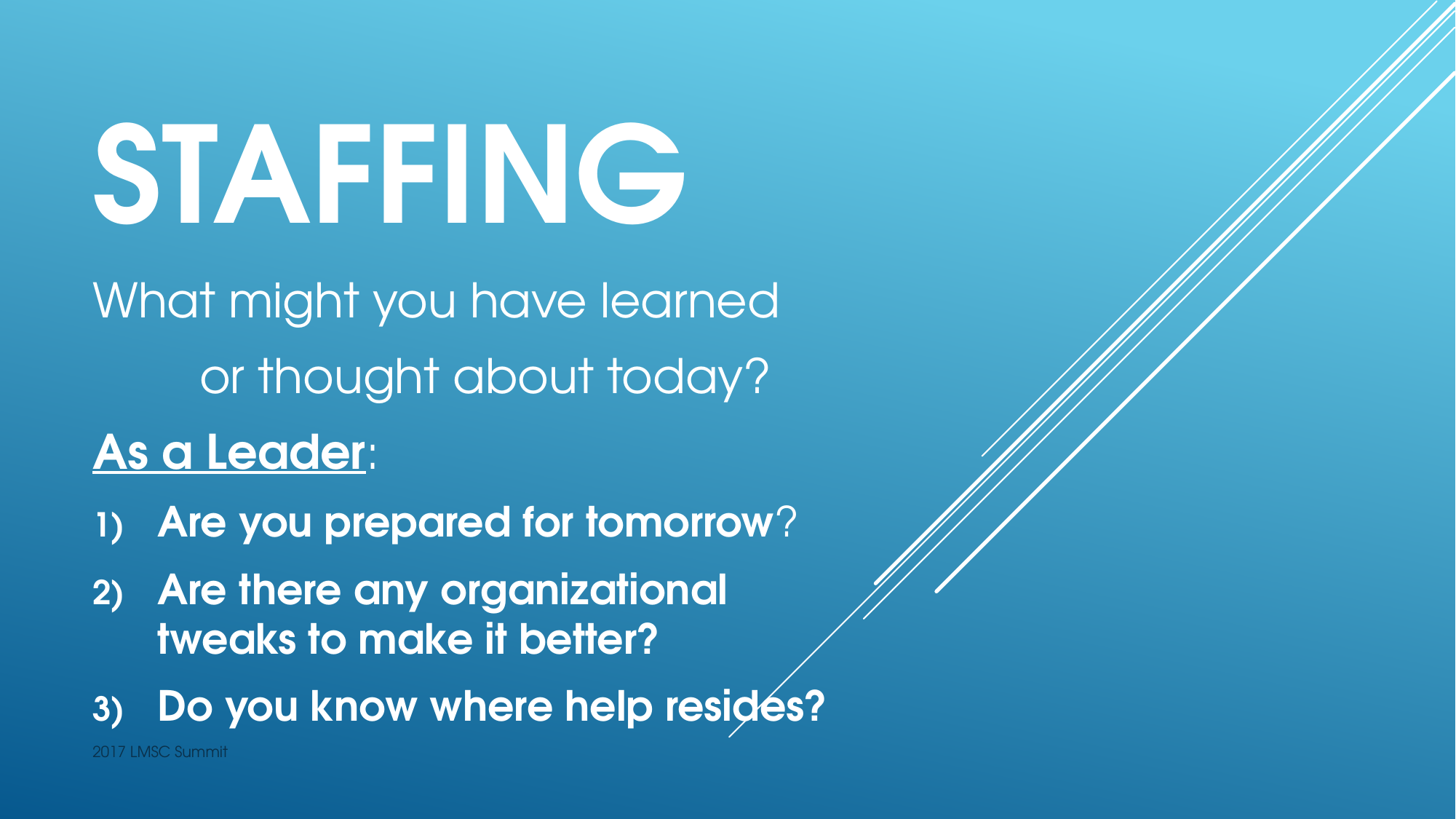

# STAFFING
What might you have learned
	or thought about today?
As a Leader:
Are you prepared for tomorrow?
Are there any organizational tweaks to make it better?
Do you know where help resides?
2017 LMSC Summit